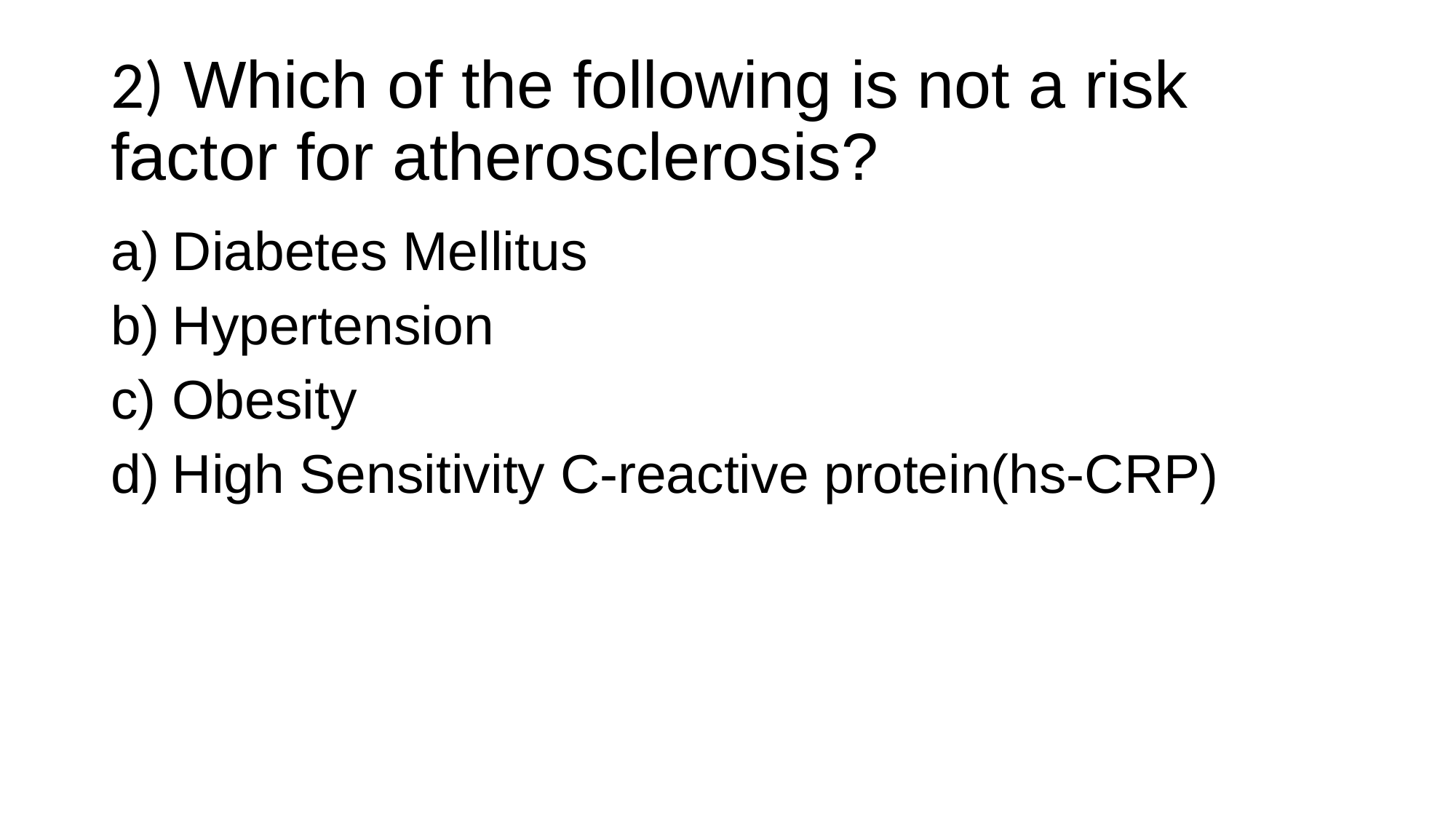

# 2) Which of the following is not a risk factor for atherosclerosis?
Diabetes Mellitus
Hypertension
Obesity
High Sensitivity C-reactive protein(hs-CRP)